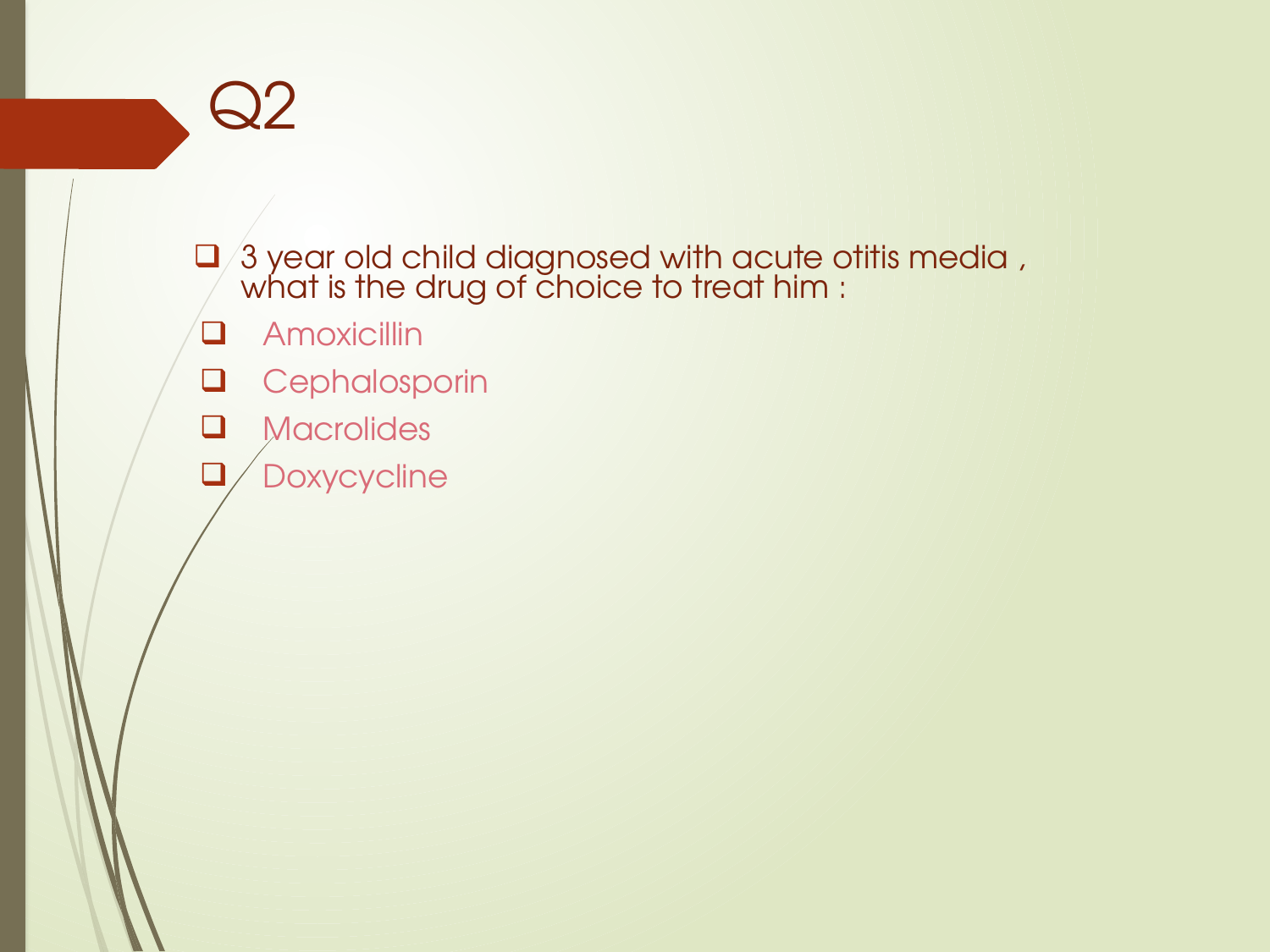

Q2
3 year old child diagnosed with acute otitis media , what is the drug of choice to treat him :
Amoxicillin
Cephalosporin
Macrolides
Doxycycline